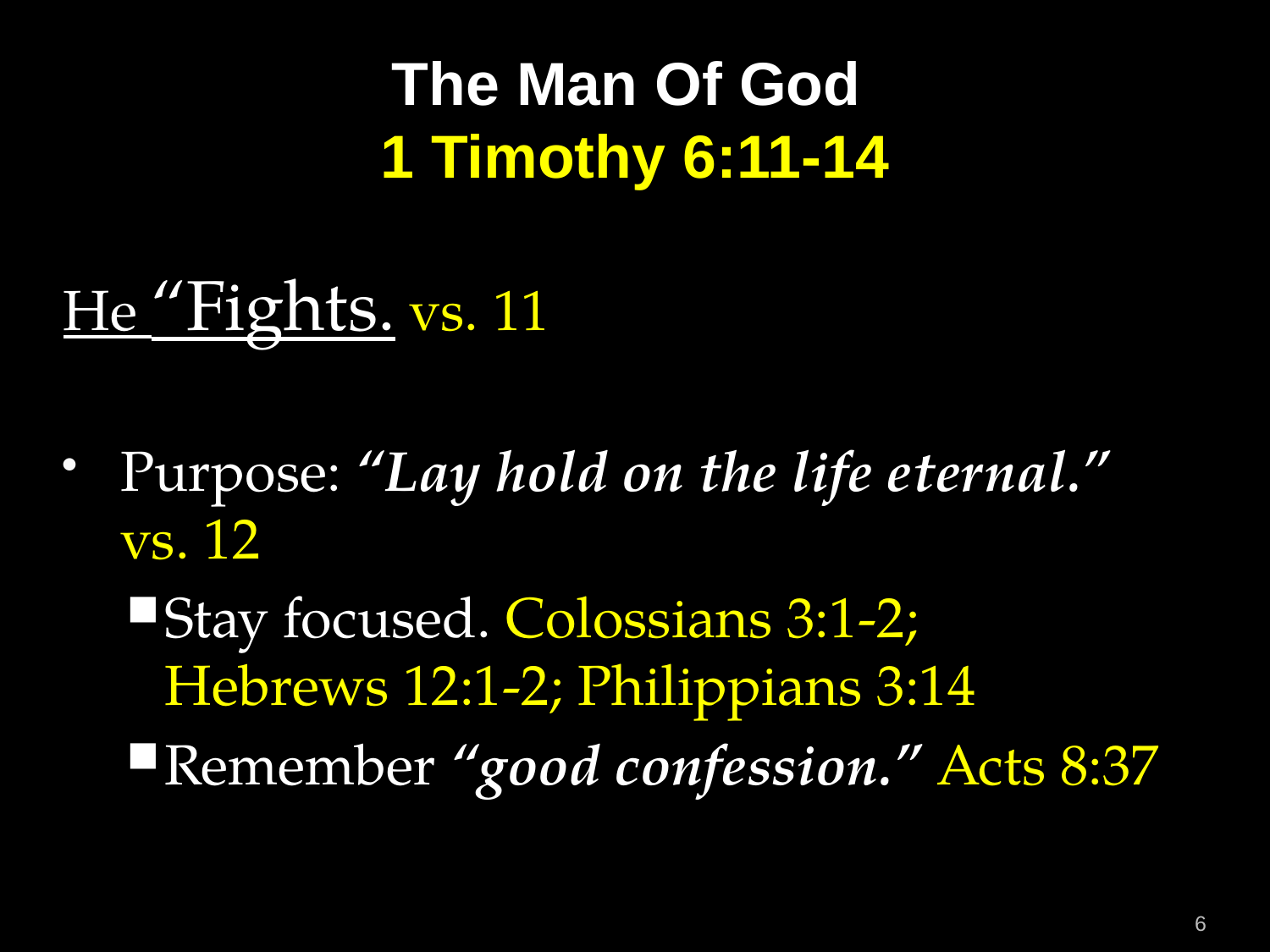

# The Man Of God 1 Timothy 6:11-14
He “Fights. vs. 11

Purpose: “Lay hold on the life eternal.”
vs. 12
Stay focused. Colossians 3:1-2;
Hebrews 12:1-2; Philippians 3:14
Remember “good confession.” Acts 8:37

6